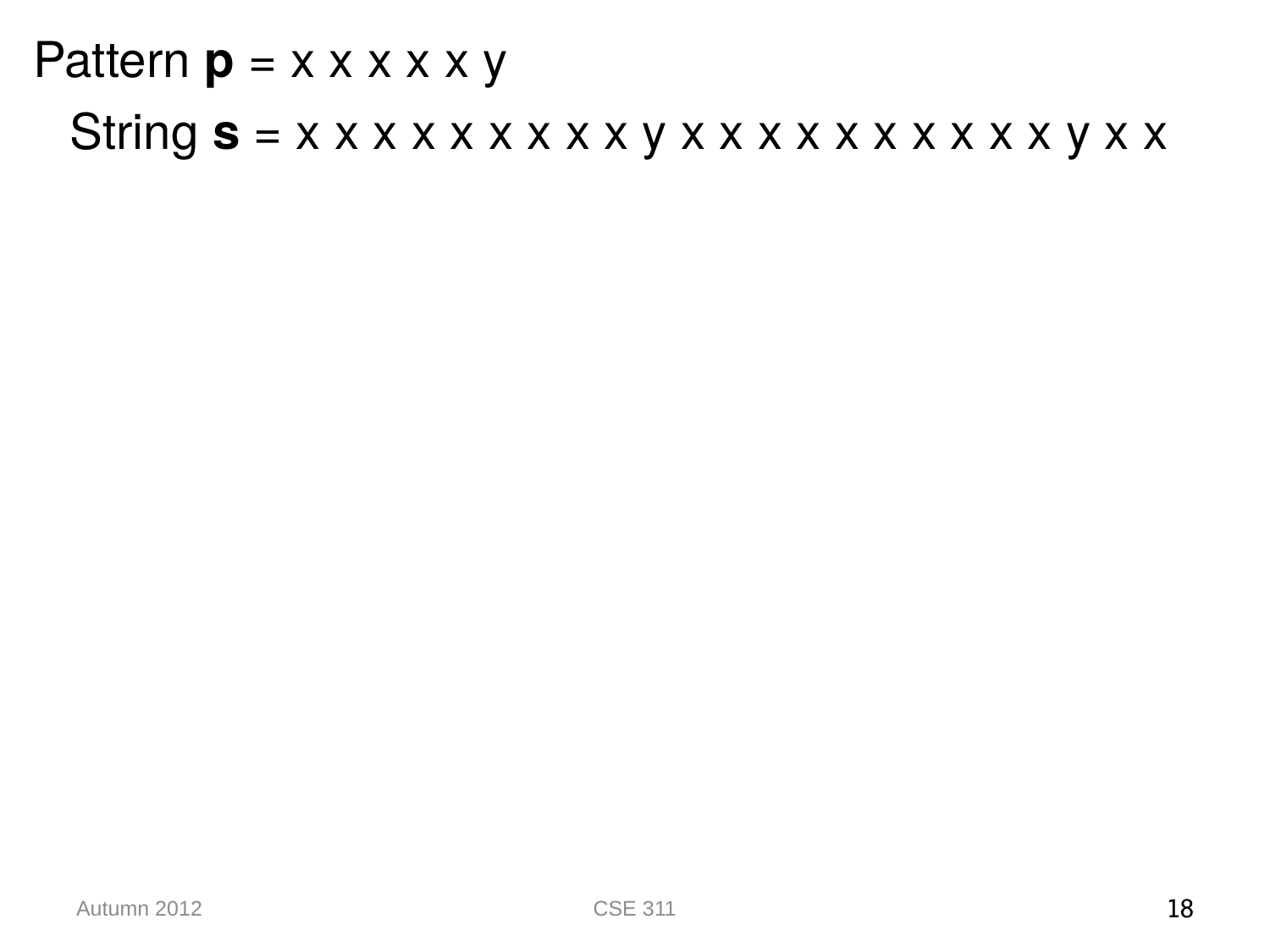

Pattern p = x x x x x y
String s = x x x x x x x x x y x x x x x x x x x x y x x
Autumn 2012
CSE 311
18